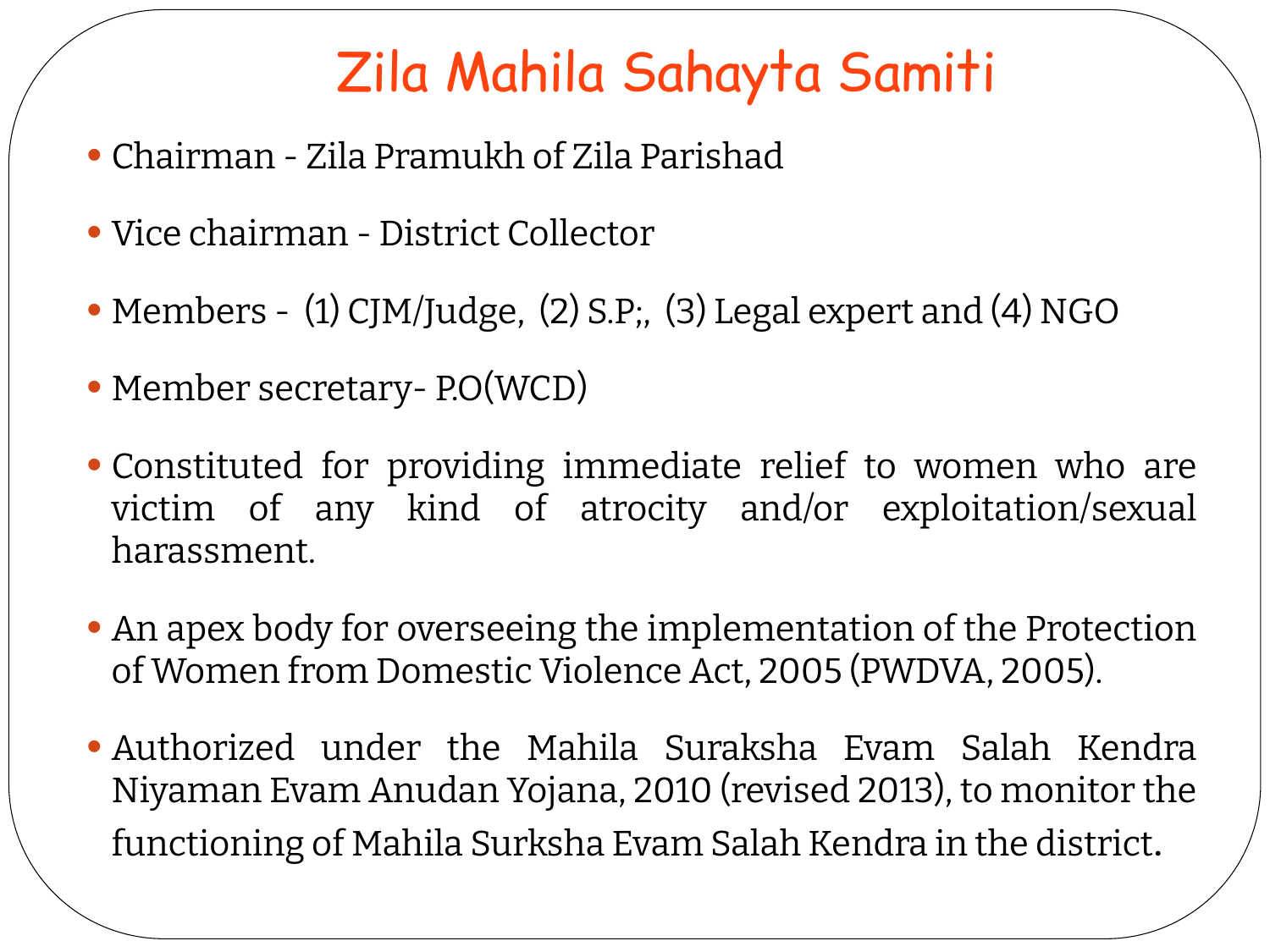

Zila Mahila Sahayta Samiti
Chairman - Zila Pramukh of Zila Parishad
Vice chairman - District Collector
Members -  (1) CJM/Judge,  (2) S.P;,  (3) Legal expert and (4) NGO
Member secretary- P.O(WCD)
Constituted for providing immediate relief to women who are victim of any kind of atrocity and/or exploitation/sexual harassment.
An apex body for overseeing the implementation of the Protection of Women from Domestic Violence Act, 2005 (PWDVA, 2005).
Authorized under the Mahila Suraksha Evam Salah Kendra Niyaman Evam Anudan Yojana, 2010 (revised 2013), to monitor the functioning of Mahila Surksha Evam Salah Kendra in the district.